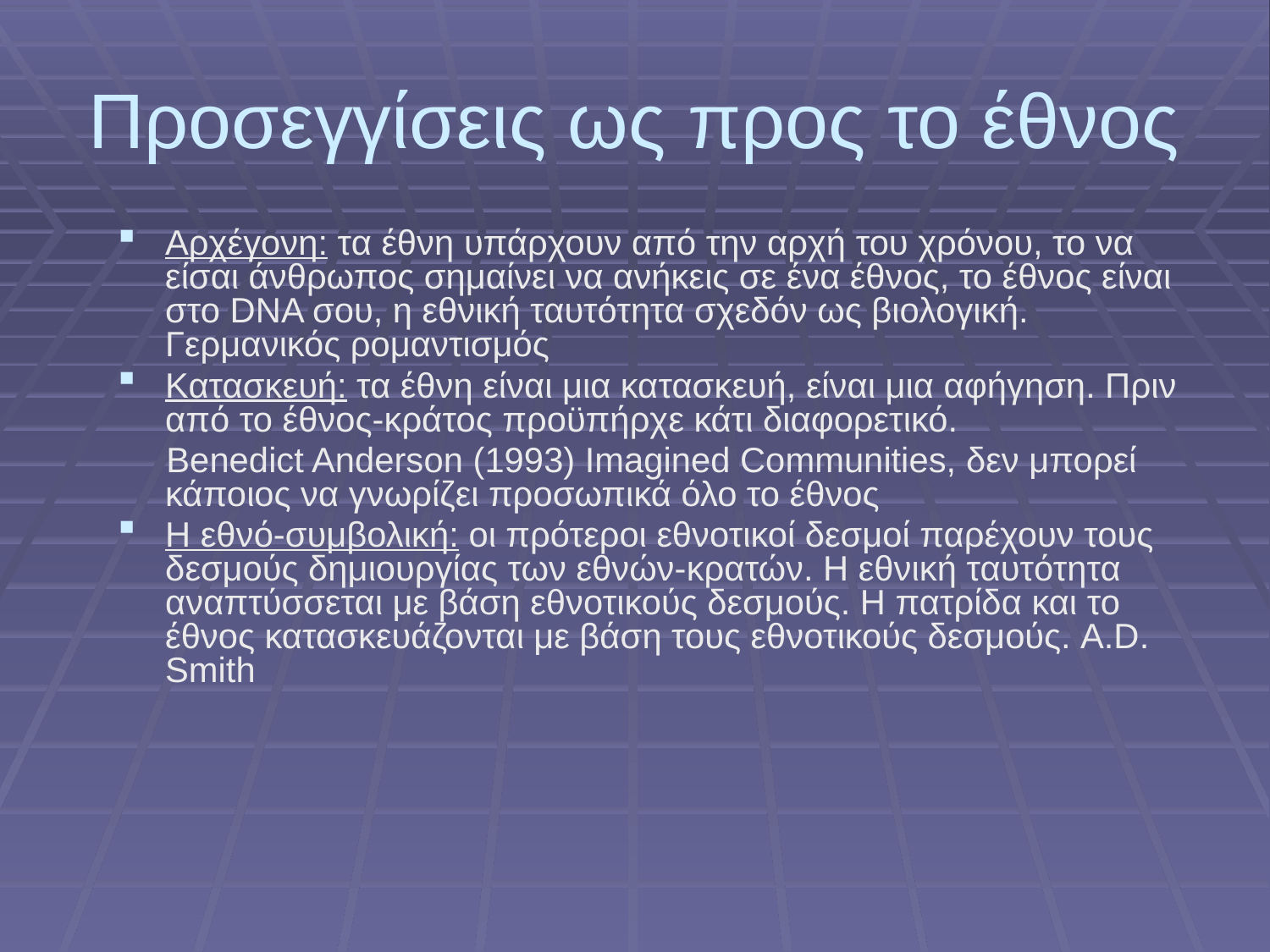

# Προσεγγίσεις ως προς το έθνος
Αρχέγονη: τα έθνη υπάρχουν από την αρχή του χρόνου, το να είσαι άνθρωπος σημαίνει να ανήκεις σε ένα έθνος, το έθνος είναι στο DNA σου, η εθνική ταυτότητα σχεδόν ως βιολογική. Γερμανικός ρομαντισμός
Κατασκευή: τα έθνη είναι μια κατασκευή, είναι μια αφήγηση. Πριν από το έθνος-κράτος προϋπήρχε κάτι διαφορετικό.
     Benedict Anderson (1993) Imagined Communities, δεν μπορεί κάποιος να γνωρίζει προσωπικά όλο το έθνος
Η εθνό-συμβολική: οι πρότεροι εθνοτικοί δεσμοί παρέχουν τους δεσμούς δημιουργίας των εθνών-κρατών. Η εθνική ταυτότητα αναπτύσσεται με βάση εθνοτικούς δεσμούς. Η πατρίδα και το έθνος κατασκευάζονται με βάση τους εθνοτικούς δεσμούς. A.D. Smith